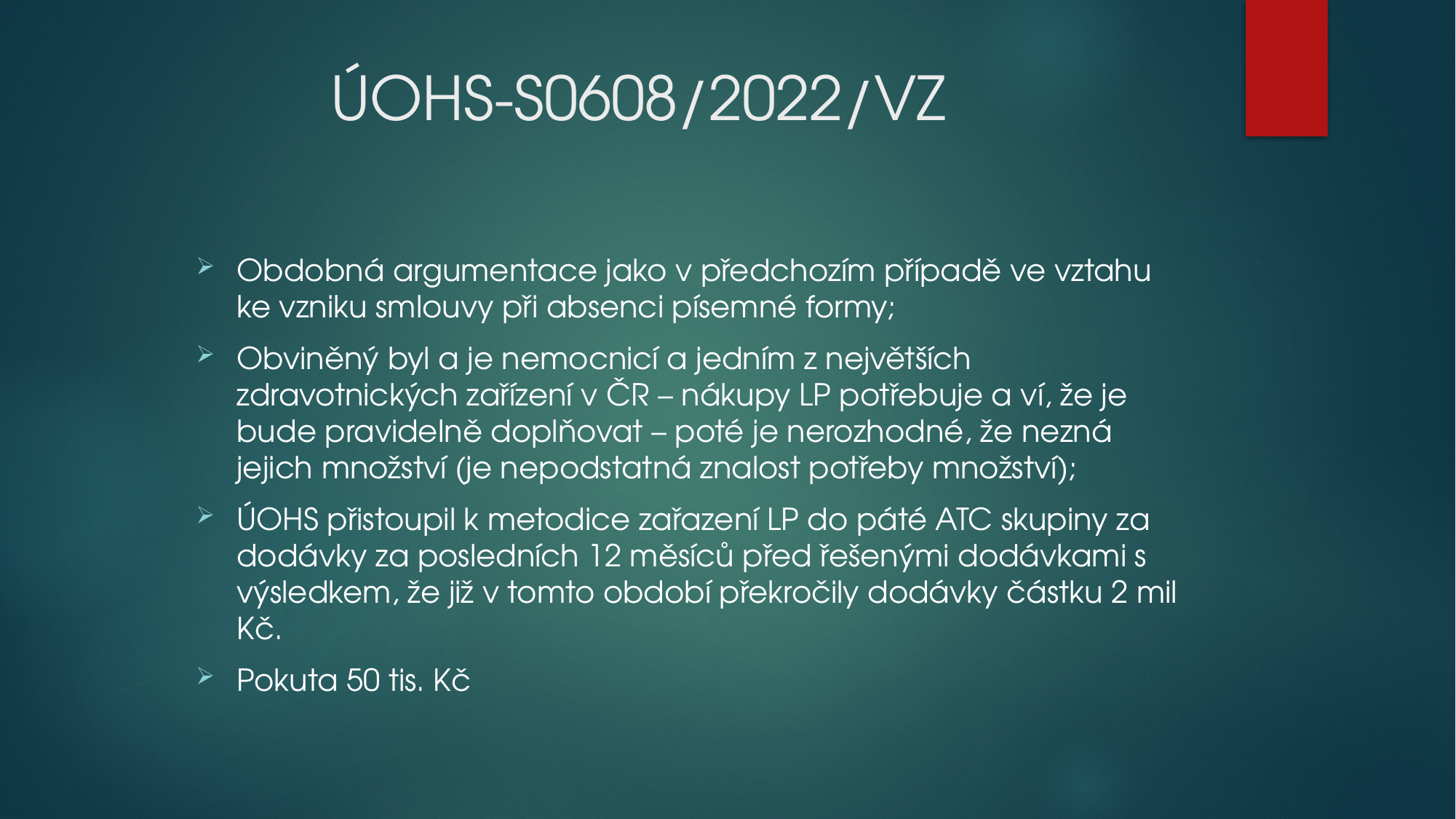

# ÚOHS-S0608/2022/VZ
Obdobná argumentace jako v předchozím případě ve vztahu ke vzniku smlouvy při absenci písemné formy;
Obviněný byl a je nemocnicí a jedním z největších zdravotnických zařízení v ČR – nákupy LP potřebuje a ví, že je bude pravidelně doplňovat – poté je nerozhodné, že nezná jejich množství (je nepodstatná znalost potřeby množství);
ÚOHS přistoupil k metodice zařazení LP do páté ATC skupiny za dodávky za posledních 12 měsíců před řešenými dodávkami s výsledkem, že již v tomto období překročily dodávky částku 2 mil Kč.
Pokuta 50 tis. Kč